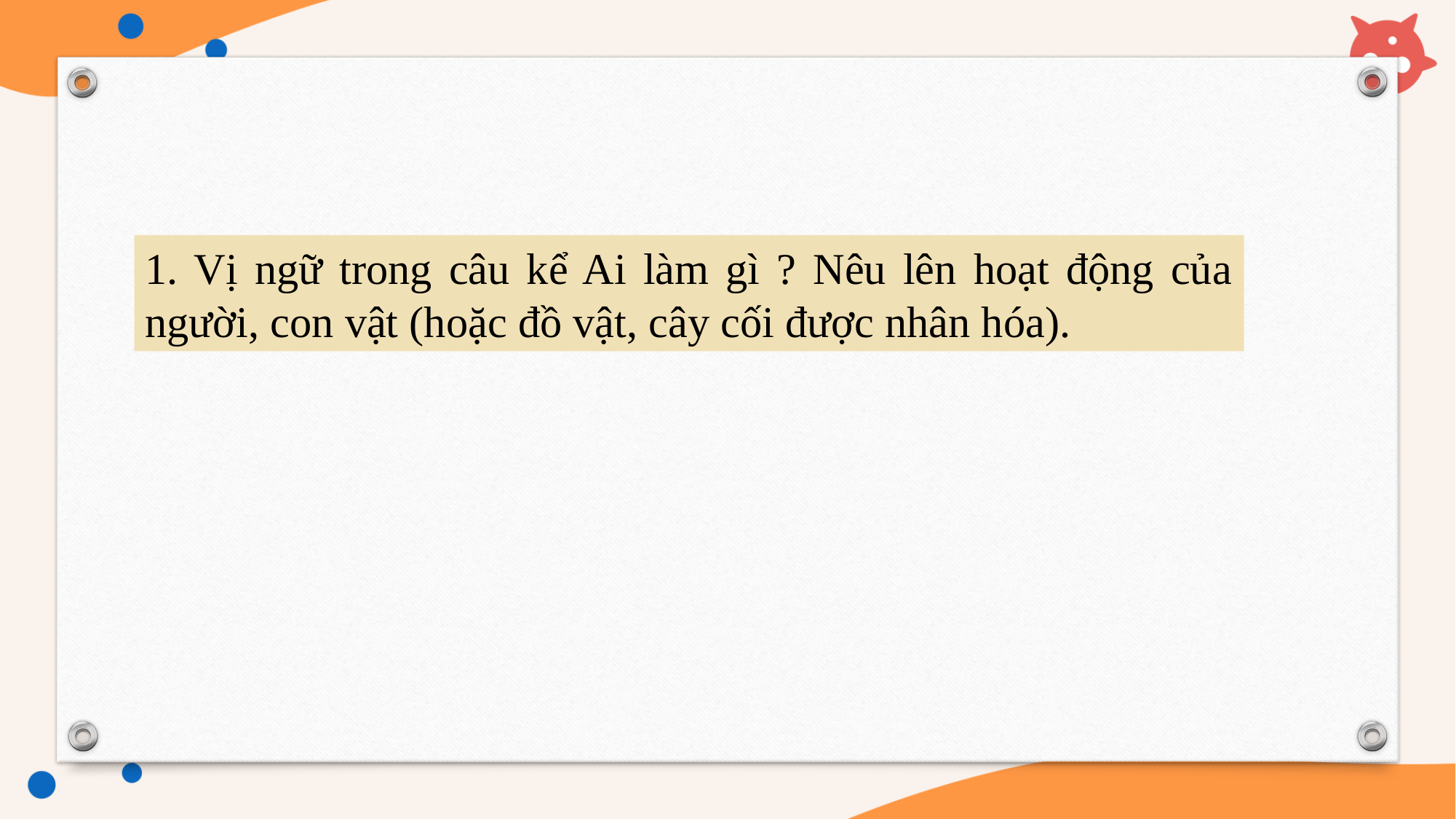

1. Vị ngữ trong câu kể Ai làm gì ? Nêu lên hoạt động của người, con vật (hoặc đồ vật, cây cối được nhân hóa).